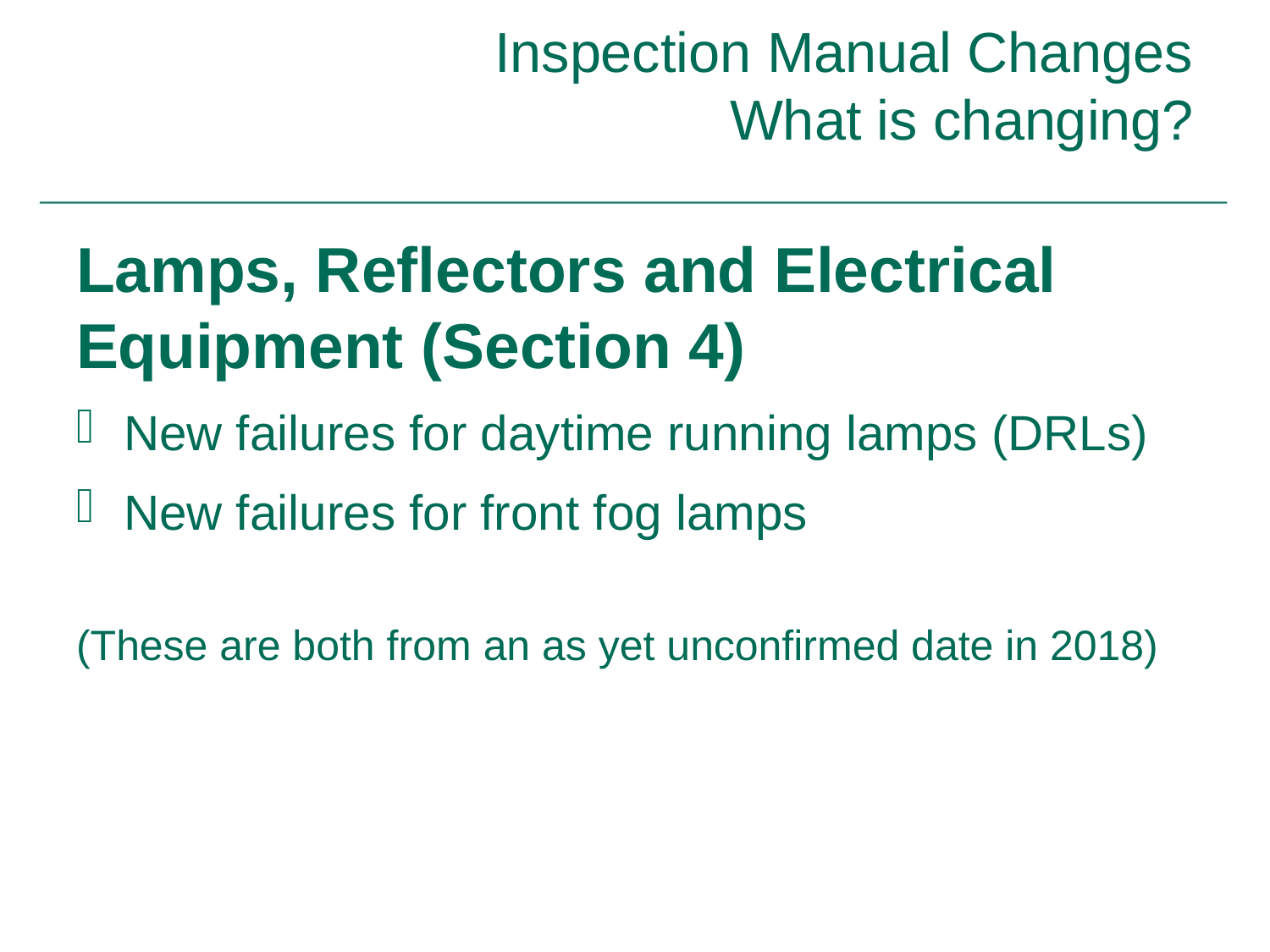

# Inspection Manual Changes What is changing?
Lamps, Reflectors and Electrical Equipment (Section 4)
New failures for daytime running lamps (DRLs)
New failures for front fog lamps
(These are both from an as yet unconfirmed date in 2018)